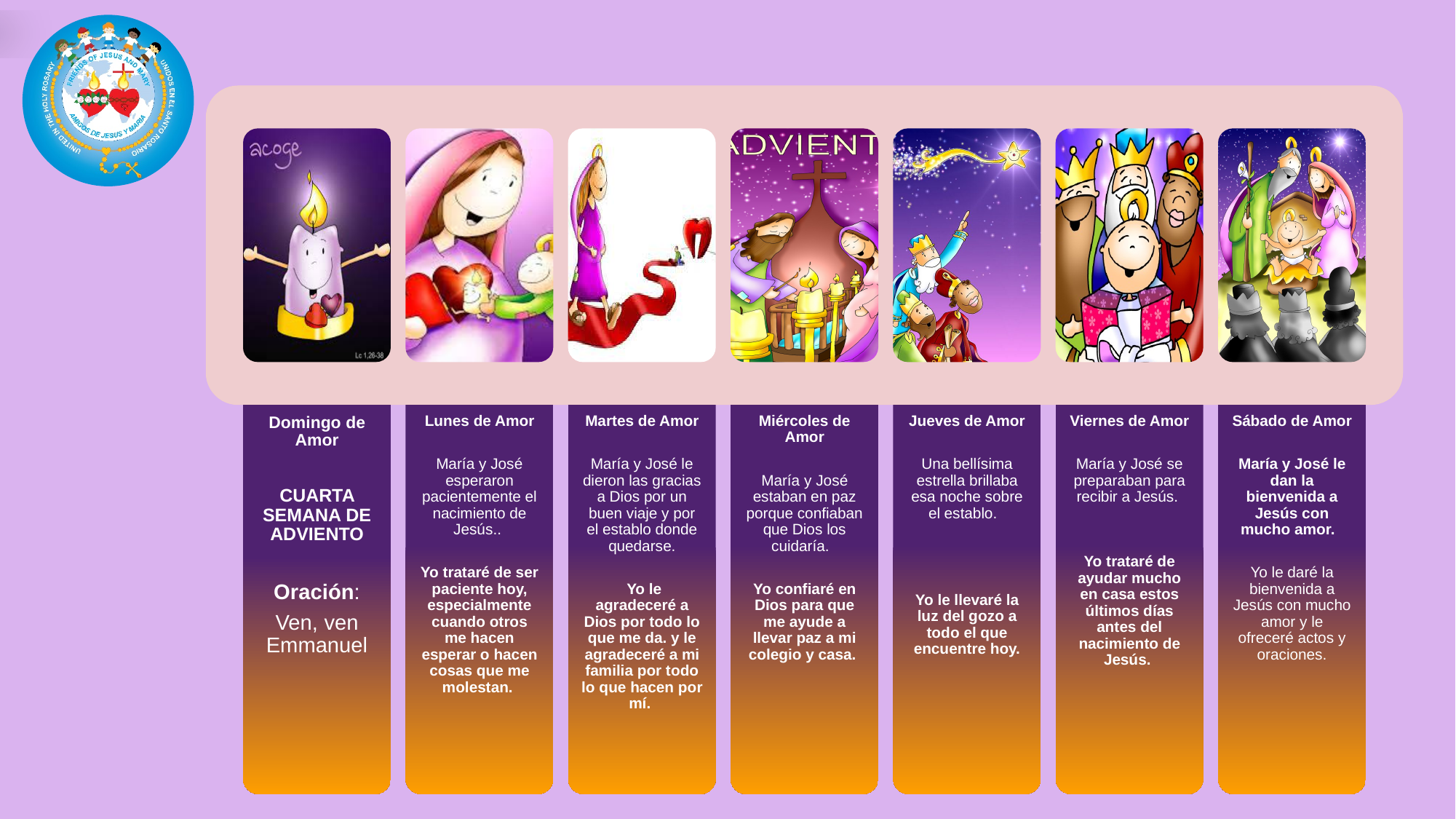

Domingo de Amor

CUARTA SEMANA DE ADVIENTO

Oración:
Ven, ven Emmanuel
Lunes de Amor

María y José esperaron pacientemente el nacimiento de Jesús..

Yo trataré de ser paciente hoy, especialmente cuando otros me hacen esperar o hacen cosas que me molestan.
Martes de Amor

María y José le dieron las gracias a Dios por un buen viaje y por el establo donde quedarse.

 Yo le agradeceré a Dios por todo lo que me da. y le agradeceré a mi familia por todo lo que hacen por mí.
Miércoles de Amor

María y José estaban en paz porque confiaban que Dios los cuidaría.

Yo confiaré en Dios para que me ayude a llevar paz a mi colegio y casa.
Jueves de Amor

Una bellísima estrella brillaba esa noche sobre el establo.

Yo le llevaré la luz del gozo a todo el que encuentre hoy.
Viernes de Amor

María y José se preparaban para recibir a Jesús.

Yo trataré de ayudar mucho en casa estos últimos días antes del nacimiento de Jesús.
Sábado de Amor

María y José le dan la bienvenida a Jesús con mucho amor.

Yo le daré la bienvenida a Jesús con mucho amor y le ofreceré actos y oraciones.